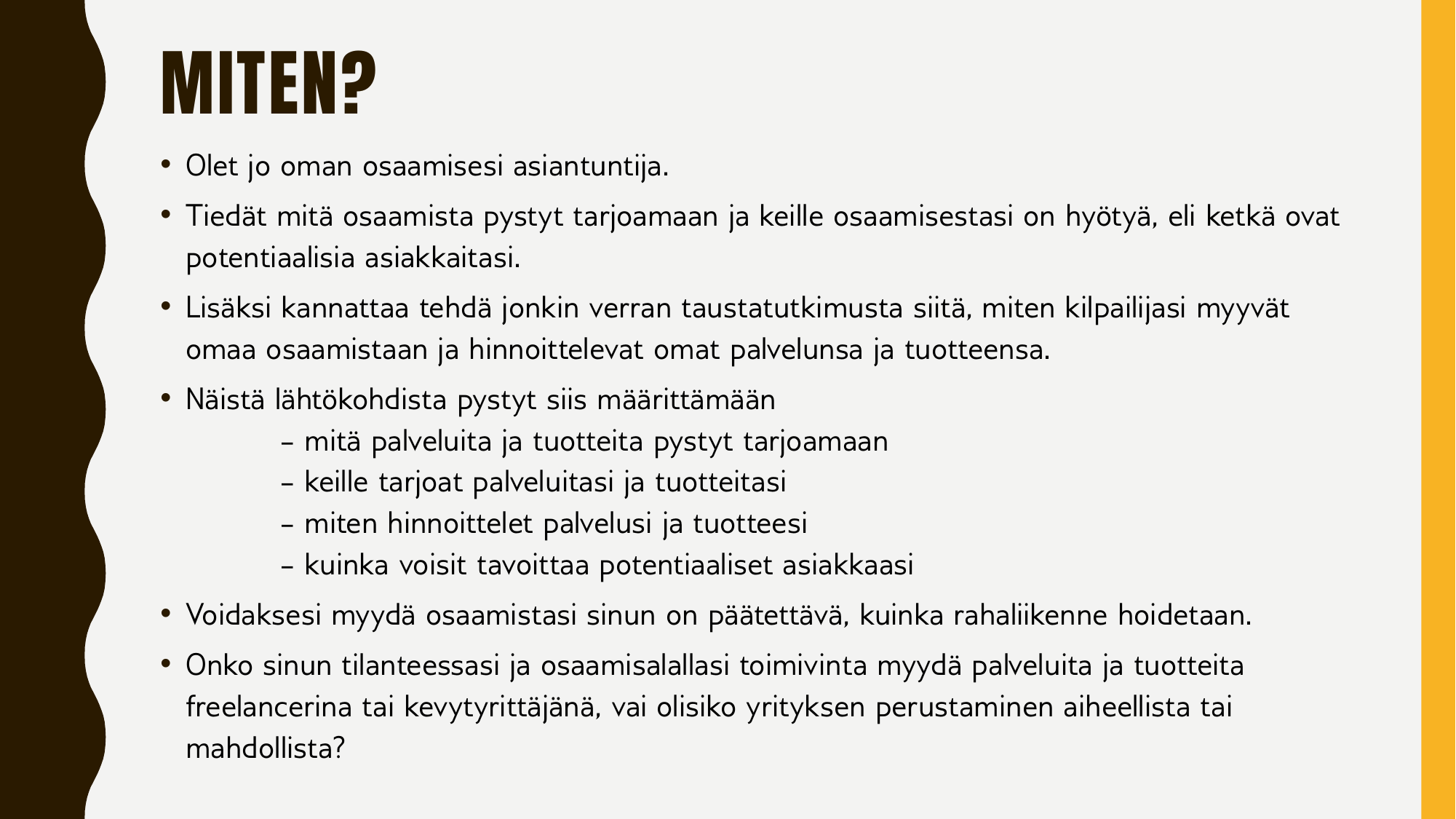

# Miten?
Olet jo oman osaamisesi asiantuntija.
Tiedät mitä osaamista pystyt tarjoamaan ja keille osaamisestasi on hyötyä, eli ketkä ovat potentiaalisia asiakkaitasi.
Lisäksi kannattaa tehdä jonkin verran taustatutkimusta siitä, miten kilpailijasi myyvät omaa osaamistaan ja hinnoittelevat omat palvelunsa ja tuotteensa.
Näistä lähtökohdista pystyt siis määrittämään
	– mitä palveluita ja tuotteita pystyt tarjoamaan
	– keille tarjoat palveluitasi ja tuotteitasi
	– miten hinnoittelet palvelusi ja tuotteesi
	– kuinka voisit tavoittaa potentiaaliset asiakkaasi
Voidaksesi myydä osaamistasi sinun on päätettävä, kuinka rahaliikenne hoidetaan.
Onko sinun tilanteessasi ja osaamisalallasi toimivinta myydä palveluita ja tuotteita freelancerina tai kevytyrittäjänä, vai olisiko yrityksen perustaminen aiheellista tai mahdollista?